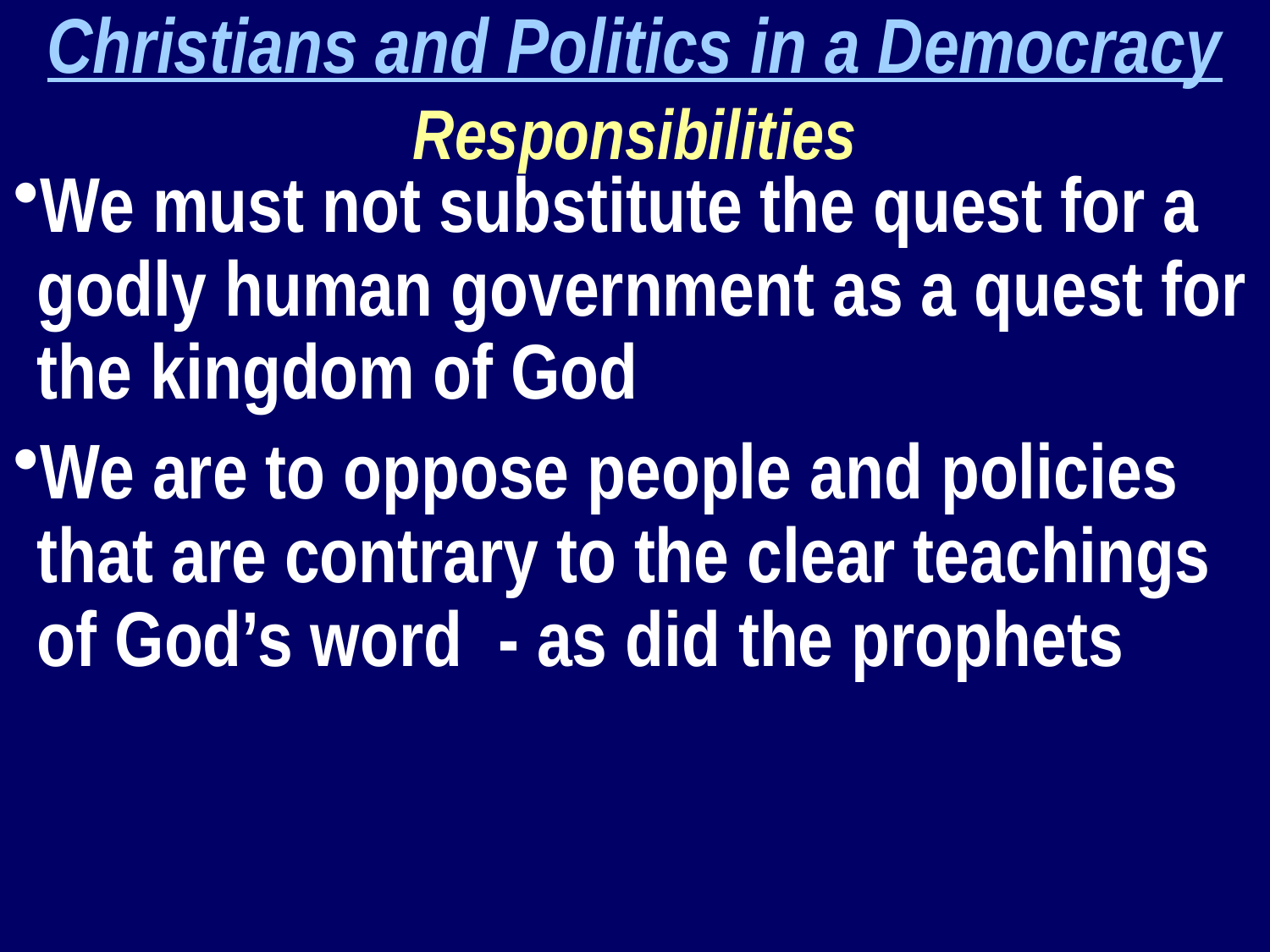

Christians and Politics in a Democracy
Responsibilities
We must not substitute the quest for a godly human government as a quest for the kingdom of God
We are to oppose people and policies that are contrary to the clear teachings of God’s word  - as did the prophets